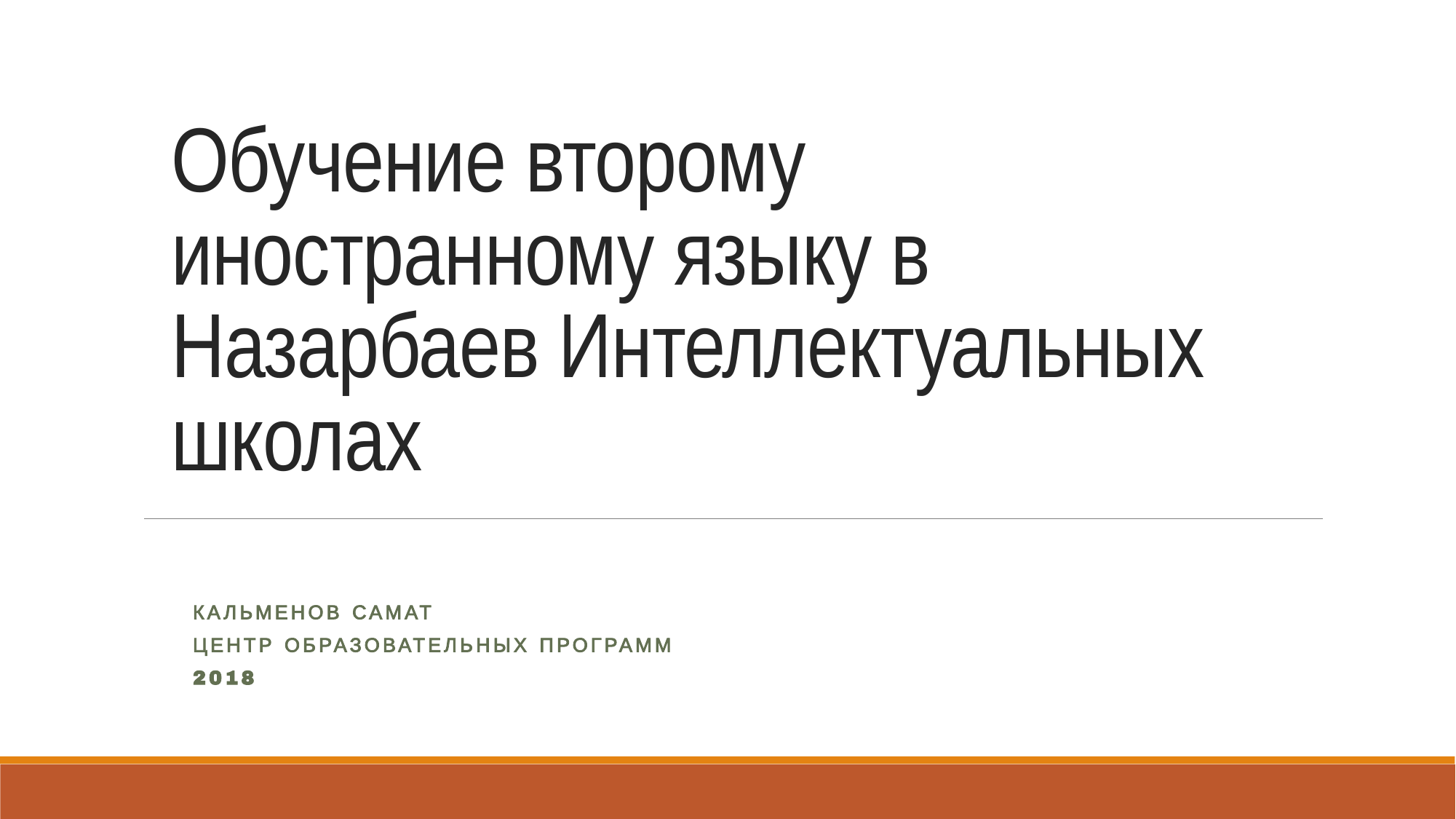

# Обучение второму иностранному языку в Назарбаев Интеллектуальных школах
Кальменов самат
Центр образовательных программ
2018